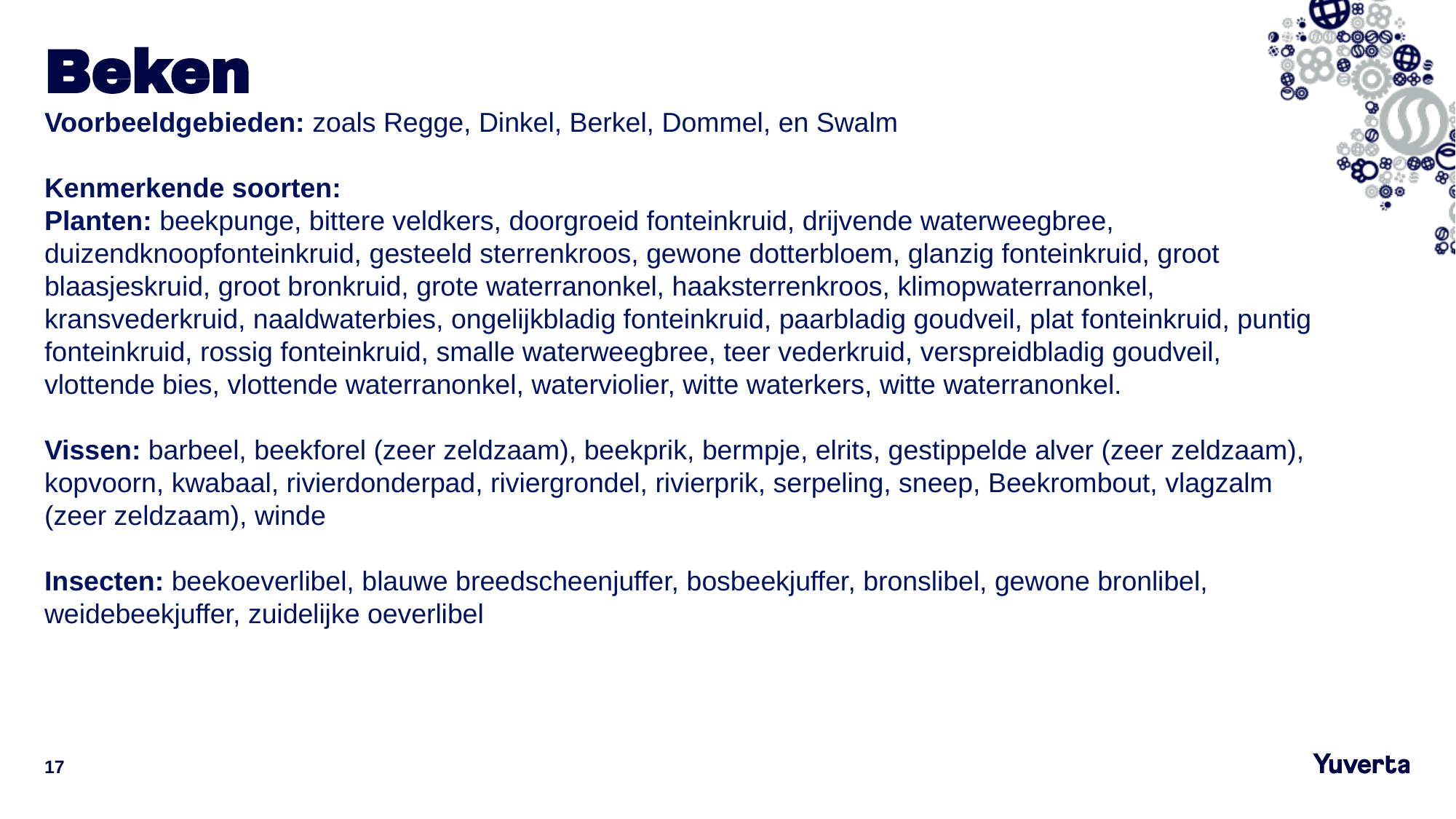

# Beken
Voorbeeldgebieden: zoals Regge, Dinkel, Berkel, Dommel, en Swalm
Kenmerkende soorten:
Planten: beekpunge, bittere veldkers, doorgroeid fonteinkruid, drijvende waterweegbree, duizendknoopfonteinkruid, gesteeld sterrenkroos, gewone dotterbloem, glanzig fonteinkruid, groot blaasjeskruid, groot bronkruid, grote waterranonkel, haaksterrenkroos, klimopwaterranonkel, kransvederkruid, naaldwaterbies, ongelijkbladig fonteinkruid, paarbladig goudveil, plat fonteinkruid, puntig fonteinkruid, rossig fonteinkruid, smalle waterweegbree, teer vederkruid, verspreidbladig goudveil, vlottende bies, vlottende waterranonkel, waterviolier, witte waterkers, witte waterranonkel.
Vissen: barbeel, beekforel (zeer zeldzaam), beekprik, bermpje, elrits, gestippelde alver (zeer zeldzaam), kopvoorn, kwabaal, rivierdonderpad, riviergrondel, rivierprik, serpeling, sneep, Beekrombout, vlagzalm (zeer zeldzaam), winde
Insecten: beekoeverlibel, blauwe breedscheenjuffer, bosbeekjuffer, bronslibel, gewone bronlibel, weidebeekjuffer, zuidelijke oeverlibel

17
14-6-2022